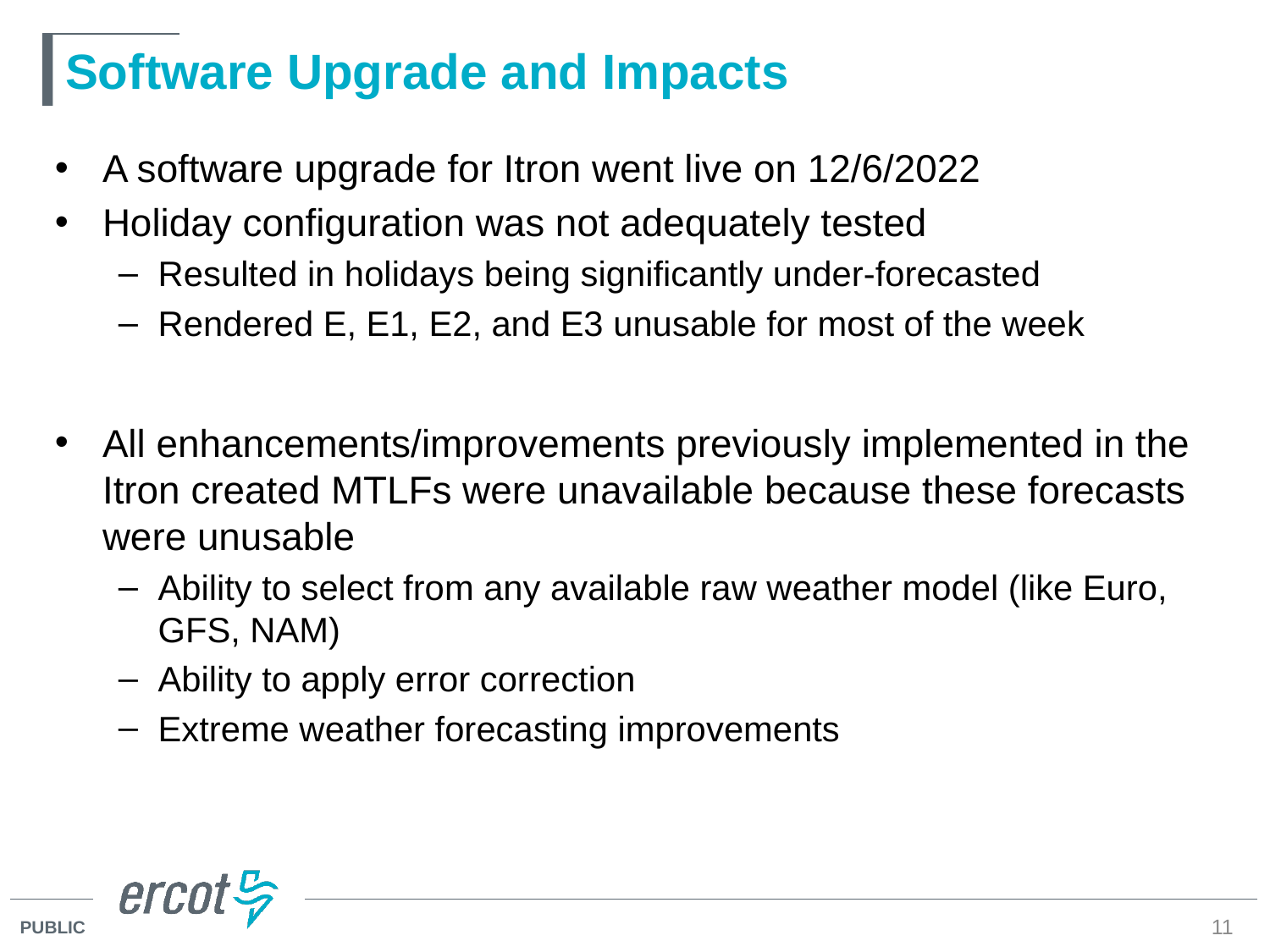

# Software Upgrade and Impacts
A software upgrade for Itron went live on 12/6/2022
Holiday configuration was not adequately tested
Resulted in holidays being significantly under-forecasted
Rendered E, E1, E2, and E3 unusable for most of the week

All enhancements/improvements previously implemented in the Itron created MTLFs were unavailable because these forecasts were unusable
Ability to select from any available raw weather model (like Euro, GFS, NAM)
Ability to apply error correction
Extreme weather forecasting improvements

11